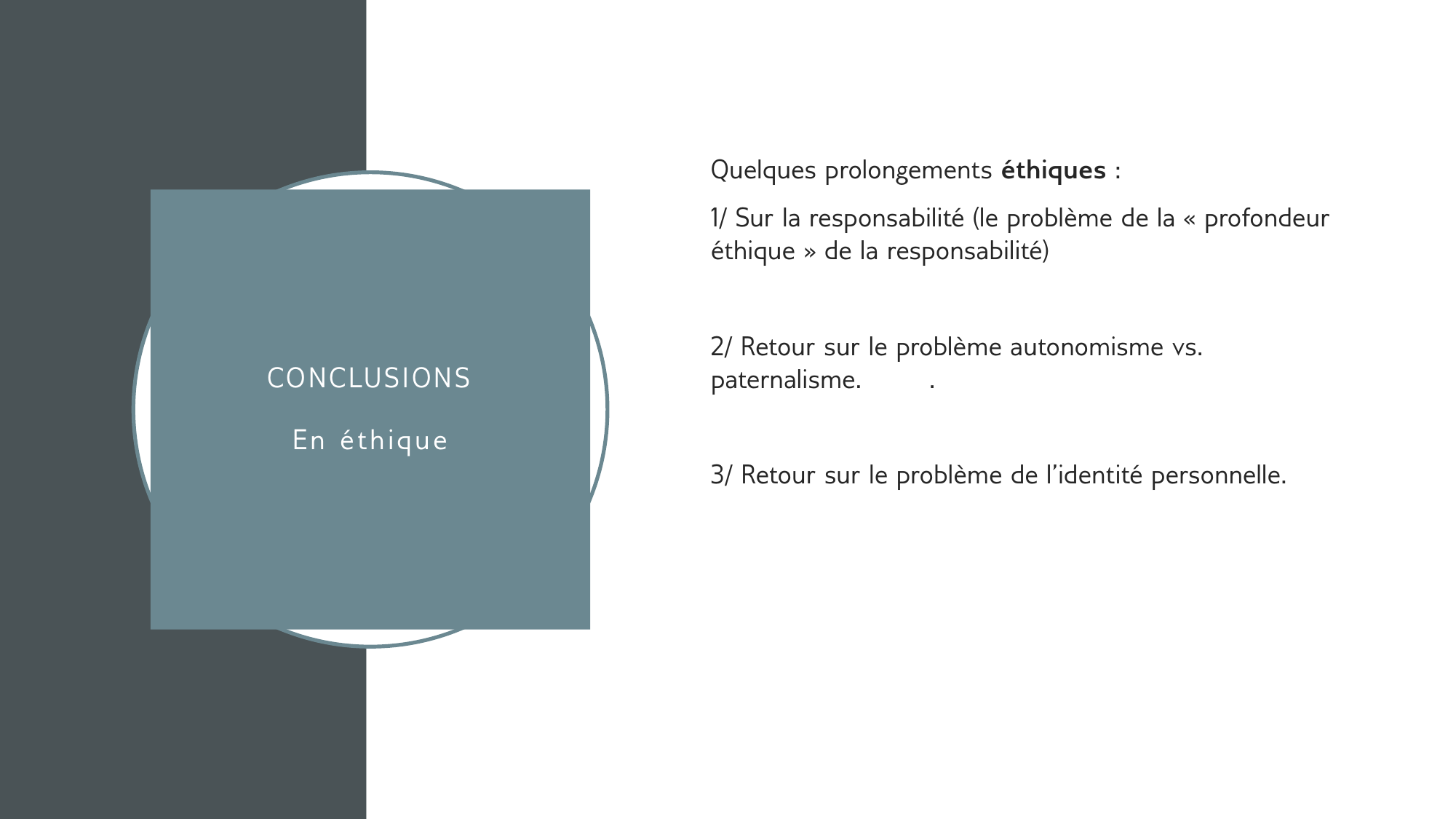

Quelques prolongements éthiques :
1/ Sur la responsabilité (le problème de la « profondeur éthique » de la responsabilité)

2/ Retour sur le problème autonomisme vs. paternalisme.	.

3/ Retour sur le problème de l’identité personnelle.

# Conclusions En éthique